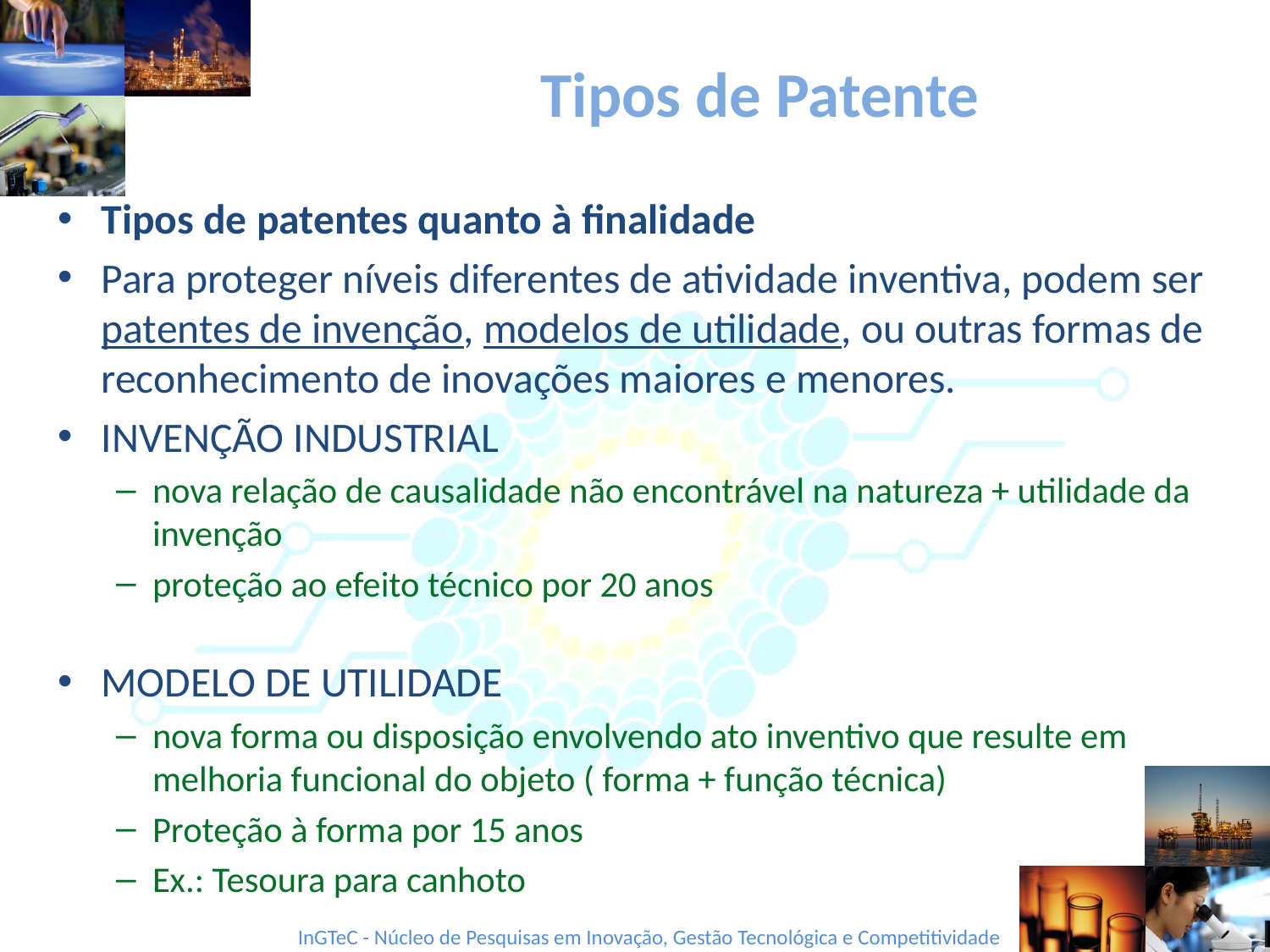

# Tipos de Patente
Tipos de patentes quanto à finalidade
Para proteger níveis diferentes de atividade inventiva, podem ser patentes de invenção, modelos de utilidade, ou outras formas de reconhecimento de inovações maiores e menores.
INVENÇÃO INDUSTRIAL
nova relação de causalidade não encontrável na natureza + utilidade da invenção
proteção ao efeito técnico por 20 anos
MODELO DE UTILIDADE
nova forma ou disposição envolvendo ato inventivo que resulte em melhoria funcional do objeto ( forma + função técnica)
Proteção à forma por 15 anos
Ex.: Tesoura para canhoto